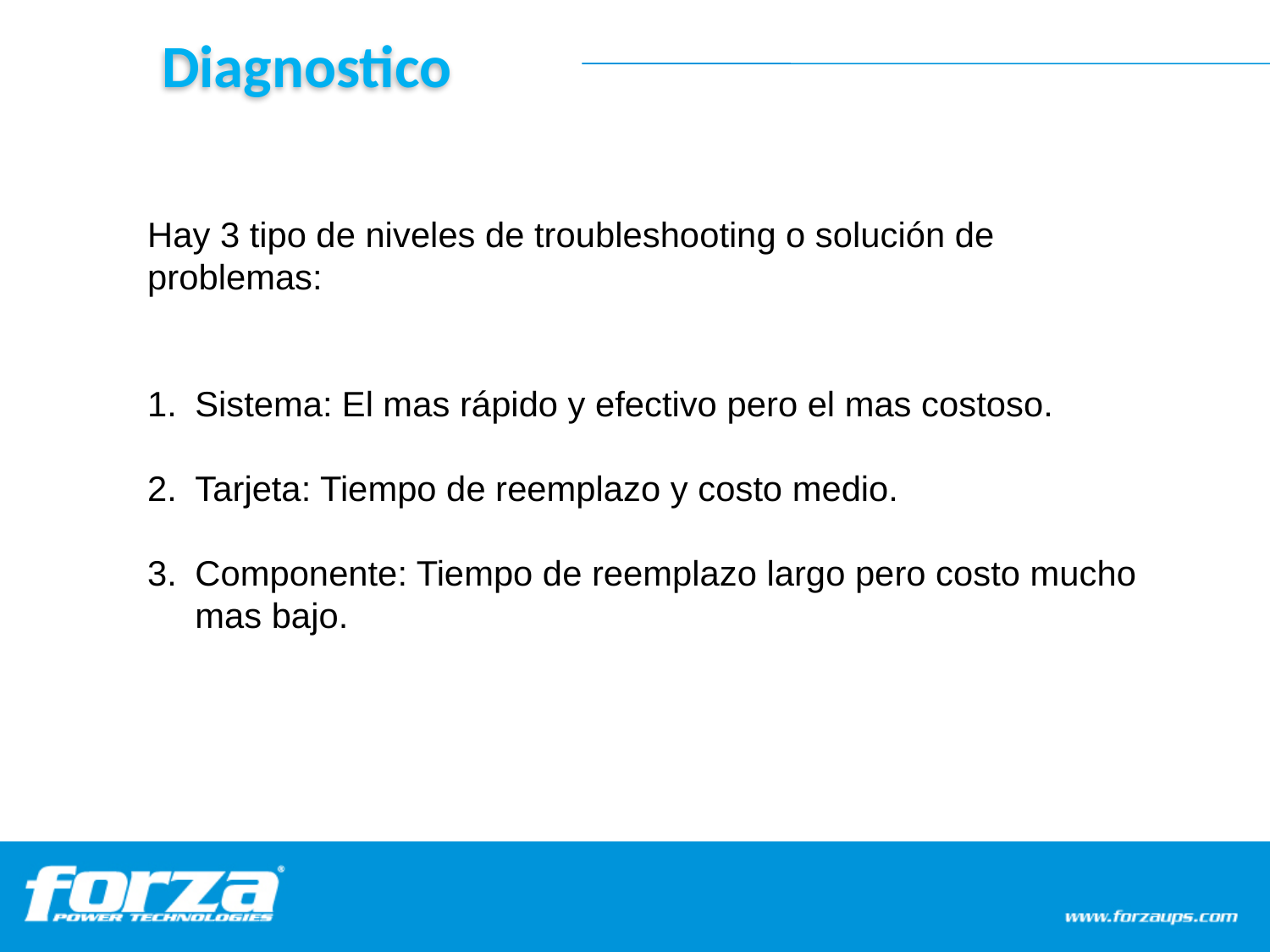

Diagnostico

Hay 3 tipo de niveles de troubleshooting o solución de problemas:

Sistema: El mas rápido y efectivo pero el mas costoso.

Tarjeta: Tiempo de reemplazo y costo medio.

Componente: Tiempo de reemplazo largo pero costo mucho mas bajo.